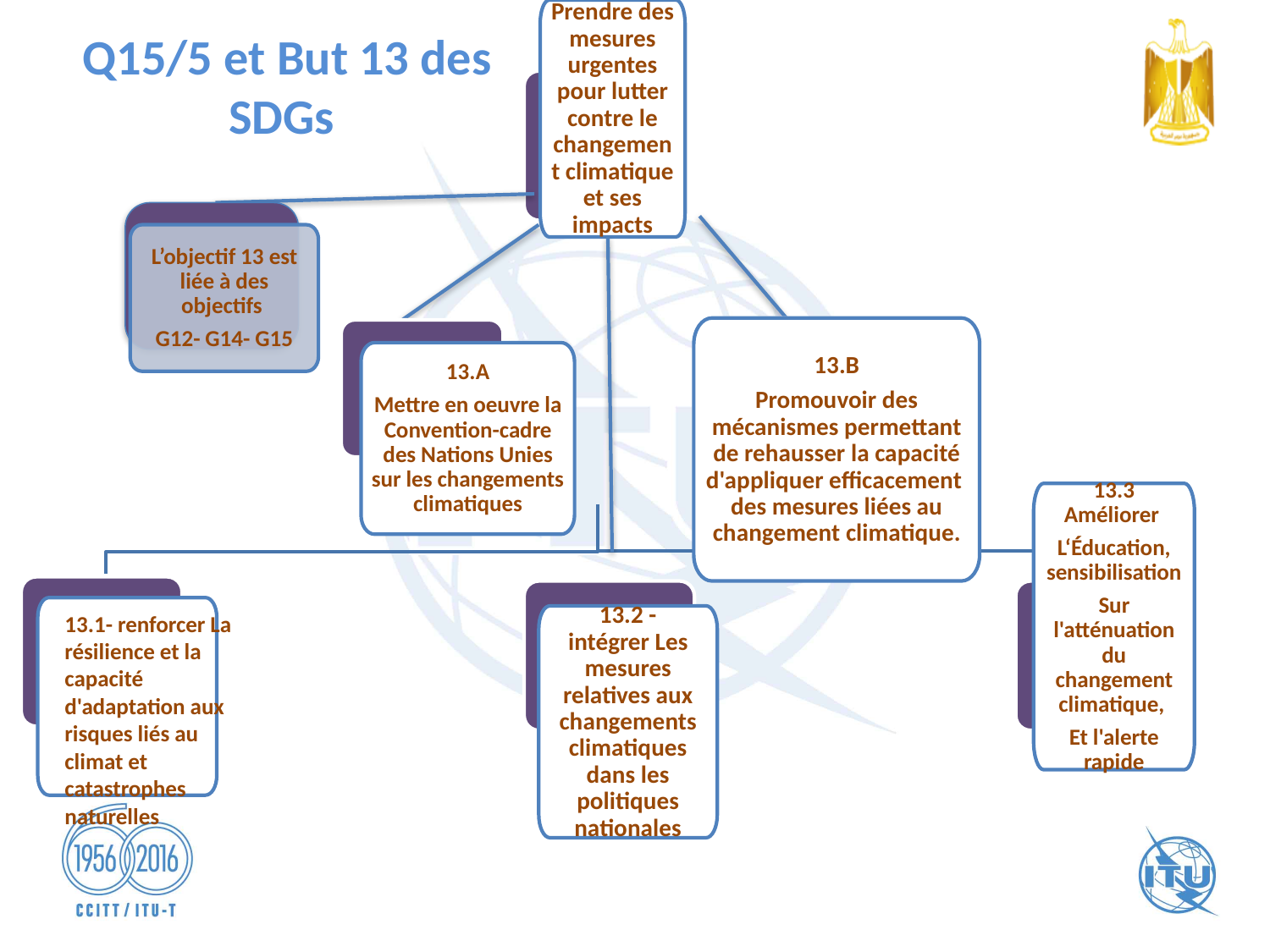

Prendre des mesures urgentes pour lutter contre le changement climatique et ses impacts

13.3 Améliorer
L‘Éducation, sensibilisation
Sur l'atténuation du changement climatique,
Et l'alerte rapide

13.2 - intégrer Les mesures relatives aux changements climatiques dans les politiques nationales
# Q15/5 et But 13 des SDGs

L’objectif 13 est liée à des objectifs
G12- G14- G15

13.B
Promouvoir des mécanismes permettant de rehausser la capacité d'appliquer efficacement  des mesures liées au changement climatique.

13.A
Mettre en oeuvre la Convention-cadre des Nations Unies sur les changements climatiques
13.1- renforcer La résilience et la capacité d'adaptation aux risques liés au climat et catastrophes naturelles